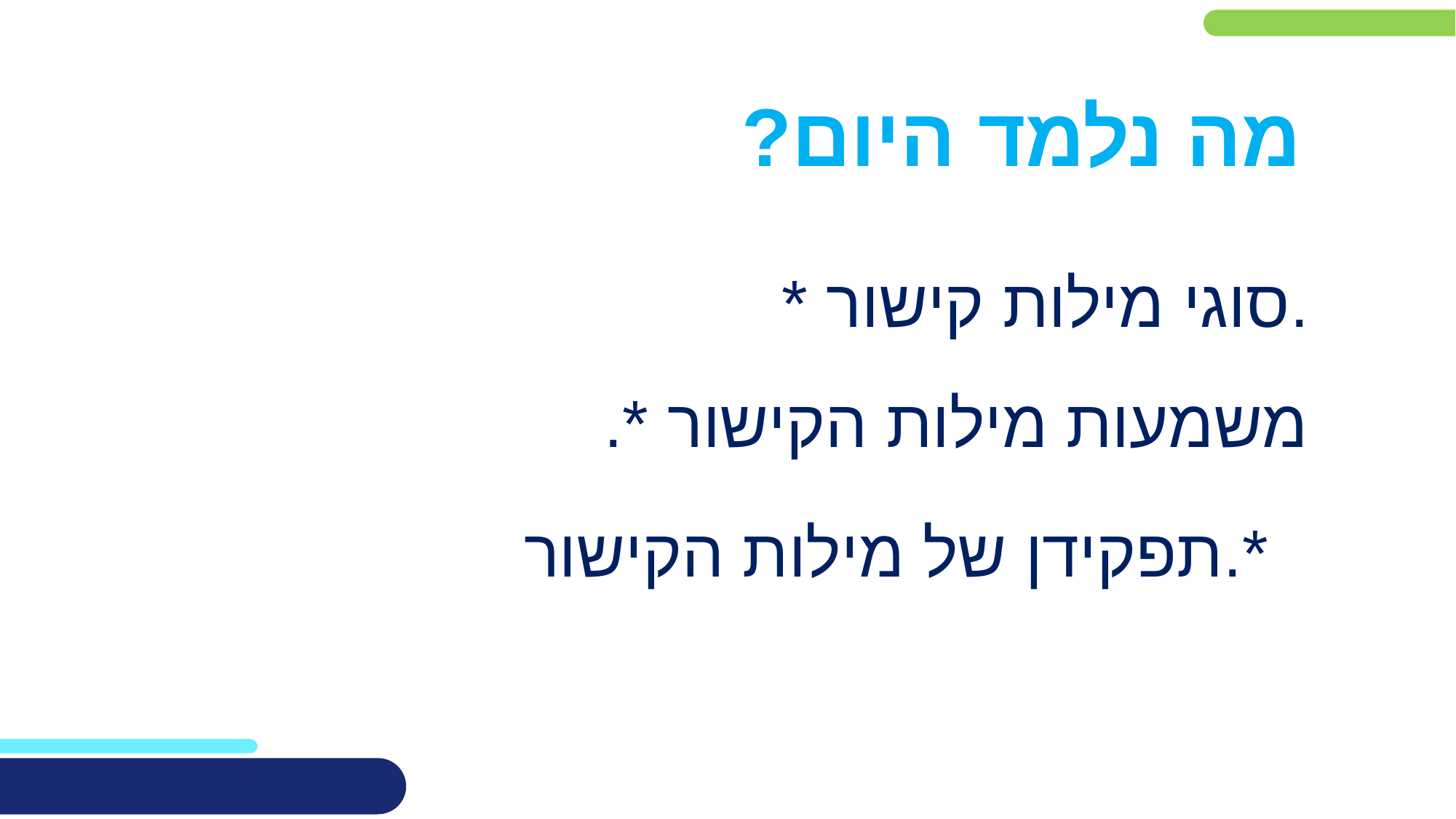

מה נלמד היום?
* סוגי מילות קישור.
 .* משמעות מילות הקישור
 תפקידן של מילות הקישור.*